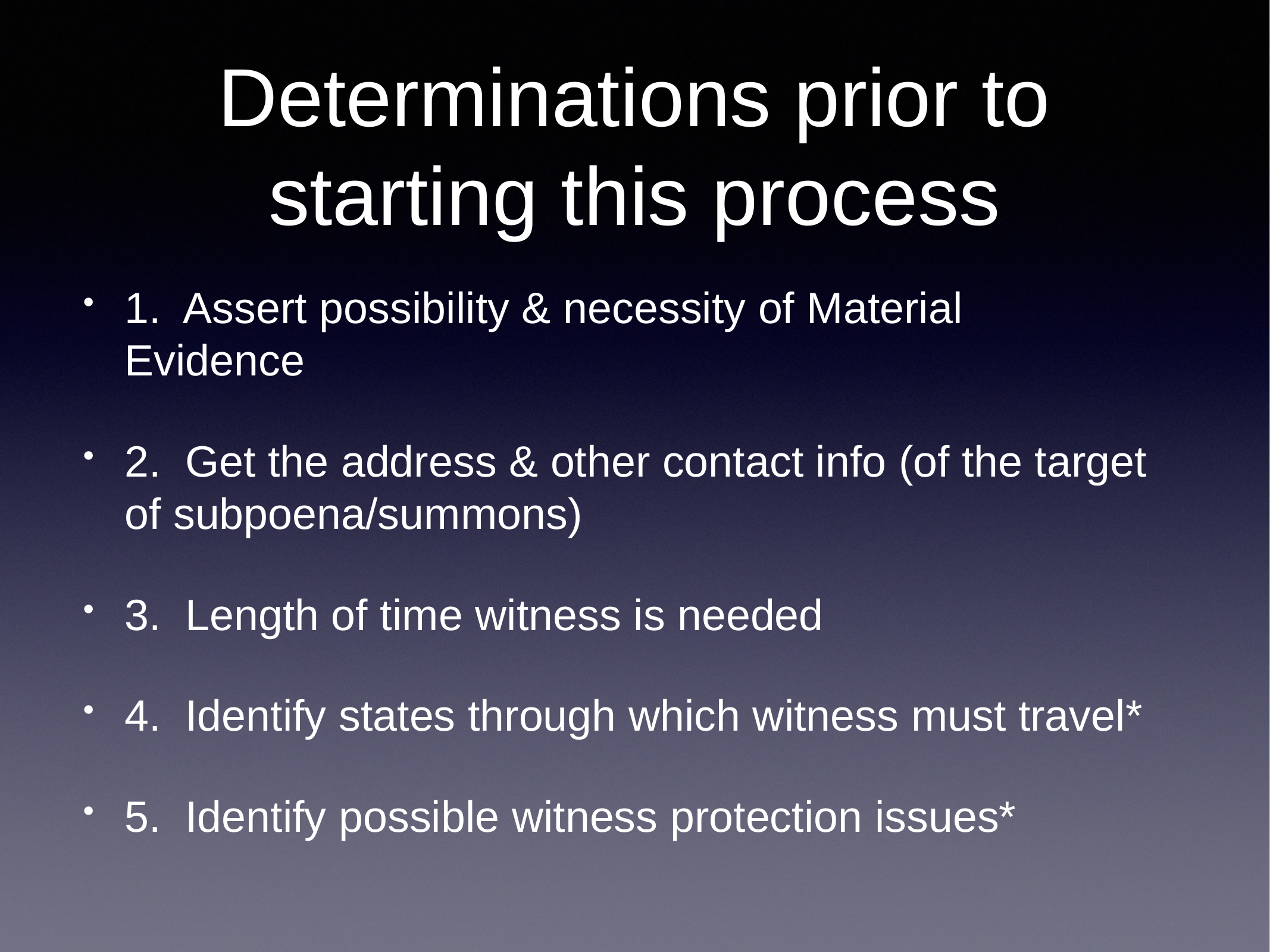

# Determinations prior to starting this process
1.  Assert possibility & necessity of Material Evidence
2.  Get the address & other contact info (of the target of subpoena/summons)
3.  Length of time witness is needed
4.  Identify states through which witness must travel*
5.  Identify possible witness protection issues*
7